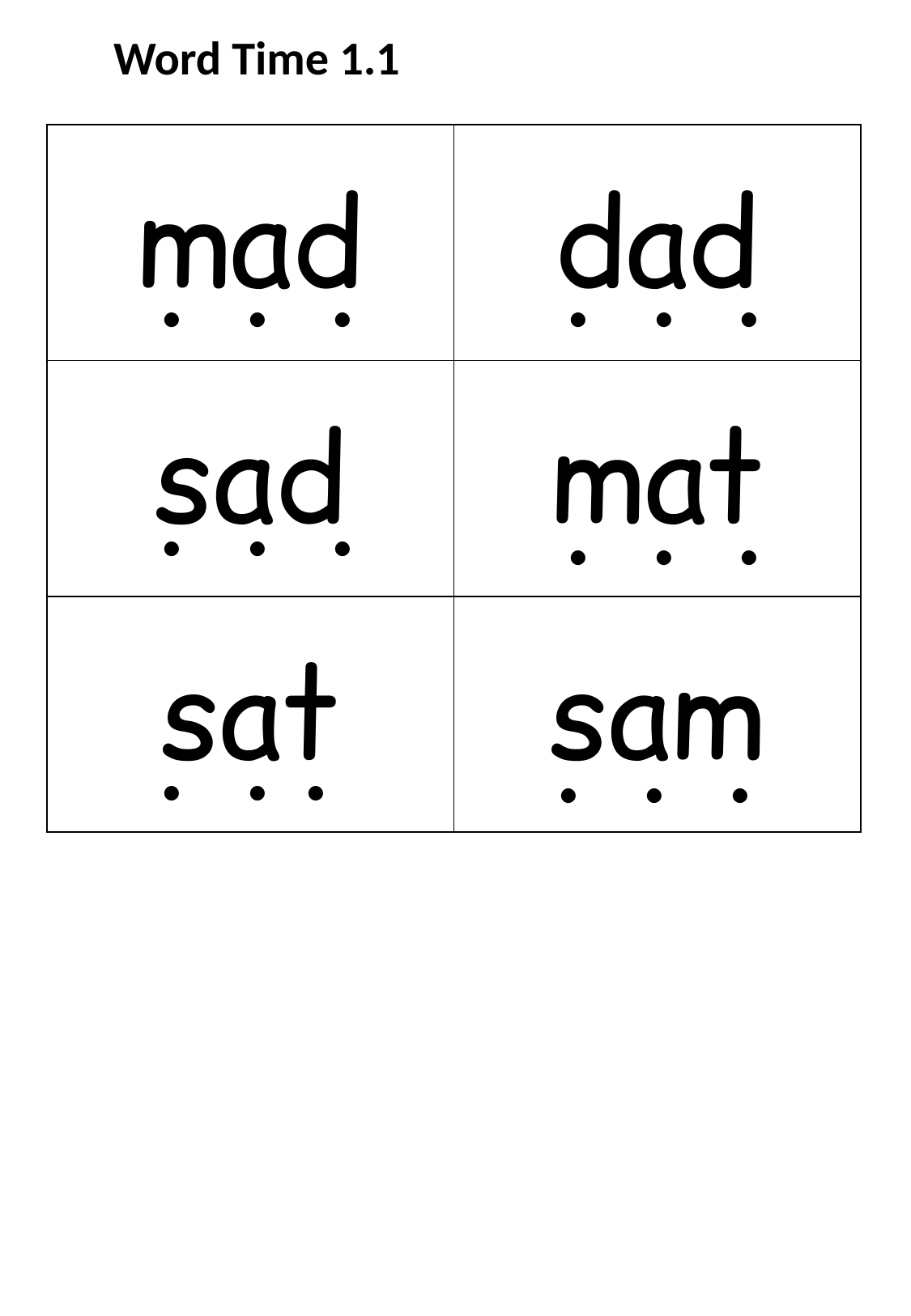

Word Time 1.1
| mad | dad |
| --- | --- |
| sad | mat |
| sat | sam |
.  .  .
.  .  .
.  .  .
.  .  .
.  . .
.  .  .